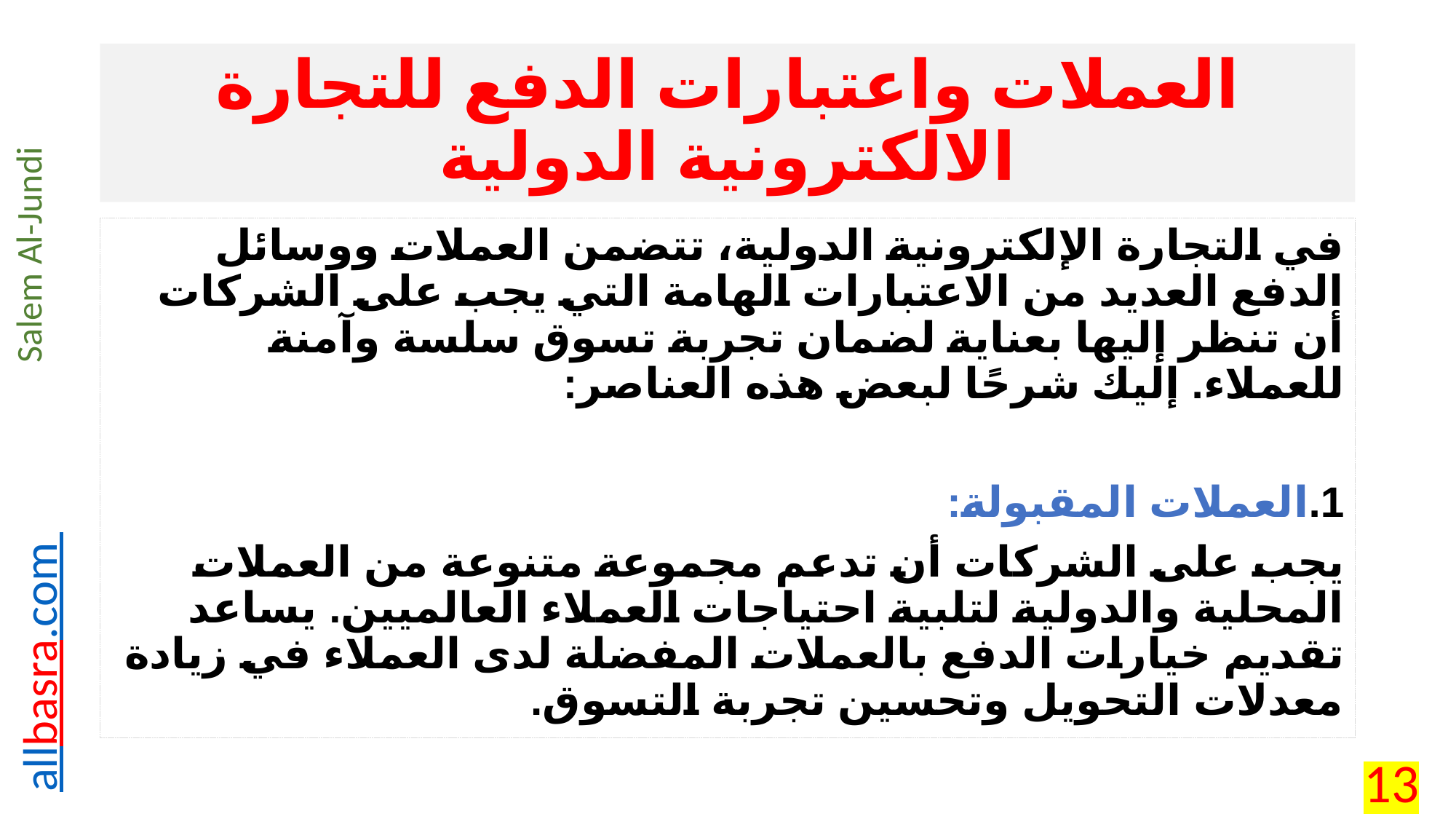

# العملات واعتبارات الدفع للتجارة الالكترونية الدولية
في التجارة الإلكترونية الدولية، تتضمن العملات ووسائل الدفع العديد من الاعتبارات الهامة التي يجب على الشركات أن تنظر إليها بعناية لضمان تجربة تسوق سلسة وآمنة للعملاء. إليك شرحًا لبعض هذه العناصر:

1.	العملات المقبولة:
يجب على الشركات أن تدعم مجموعة متنوعة من العملات المحلية والدولية لتلبية احتياجات العملاء العالميين. يساعد تقديم خيارات الدفع بالعملات المفضلة لدى العملاء في زيادة معدلات التحويل وتحسين تجربة التسوق.
13